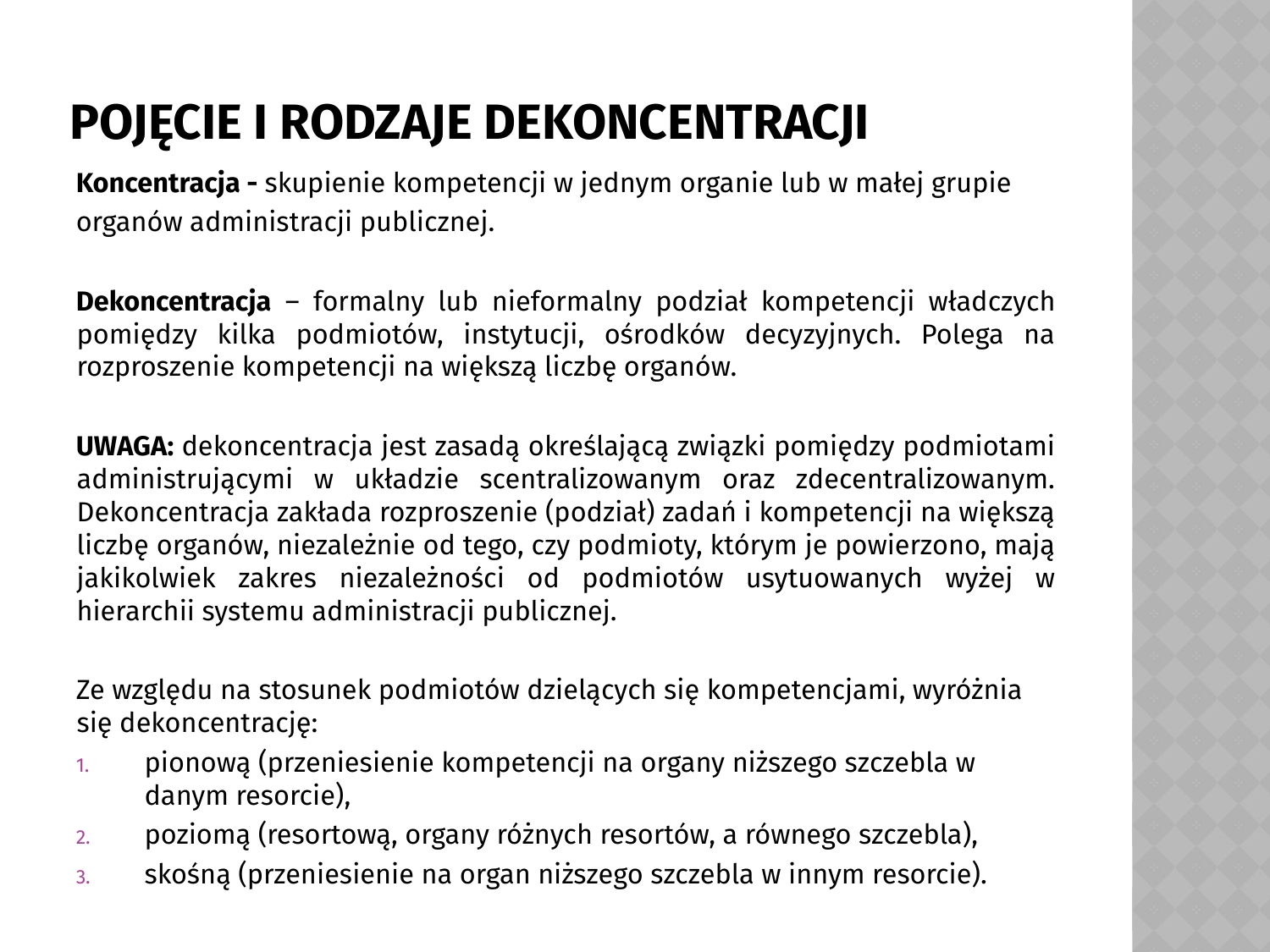

# POJĘCIE I RODZAJE DEKONCENTRACJI
Koncentracja - skupienie kompetencji w jednym organie lub w małej grupie
organów administracji publicznej.

Dekoncentracja – formalny lub nieformalny podział kompetencji władczych pomiędzy kilka podmiotów, instytucji, ośrodków decyzyjnych. Polega na rozproszenie kompetencji na większą liczbę organów.

UWAGA: dekoncentracja jest zasadą określającą związki pomiędzy podmiotami administrującymi w układzie scentralizowanym oraz zdecentralizowanym. Dekoncentracja zakłada rozproszenie (podział) zadań i kompetencji na większą liczbę organów, niezależnie od tego, czy podmioty, którym je powierzono, mają jakikolwiek zakres niezależności od podmiotów usytuowanych wyżej w hierarchii systemu administracji publicznej.

Ze względu na stosunek podmiotów dzielących się kompetencjami, wyróżnia się dekoncentrację:
pionową (przeniesienie kompetencji na organy niższego szczebla w danym resorcie),
poziomą (resortową, organy różnych resortów, a równego szczebla),
skośną (przeniesienie na organ niższego szczebla w innym resorcie).